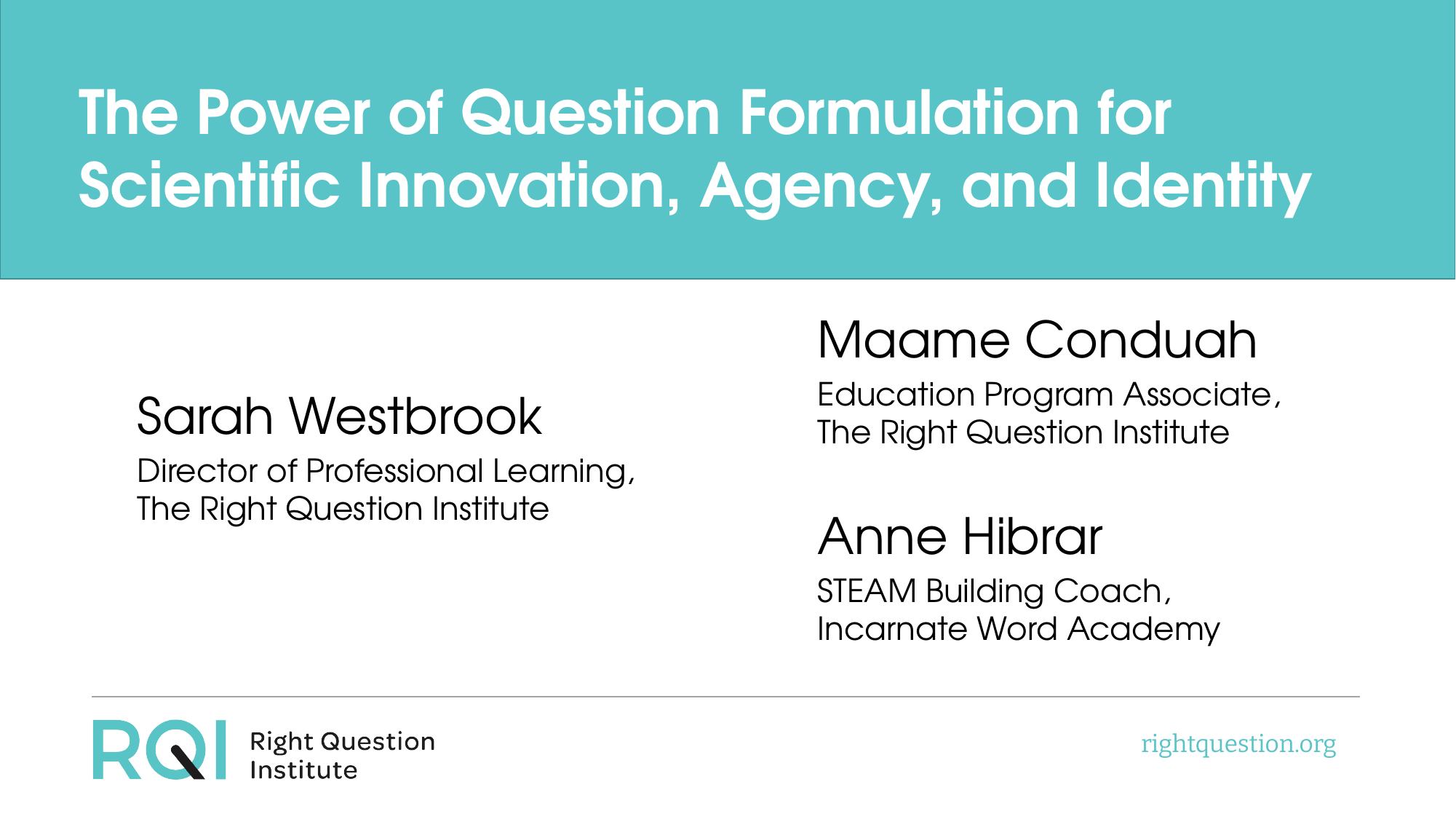

# The Power of Question Formulation for Scientific Innovation, Agency, and Identity
Maame Conduah
Education Program Associate, The Right Question Institute
Sarah Westbrook
Director of Professional Learning, The Right Question Institute
Anne Hibrar
STEAM Building Coach, Incarnate Word Academy